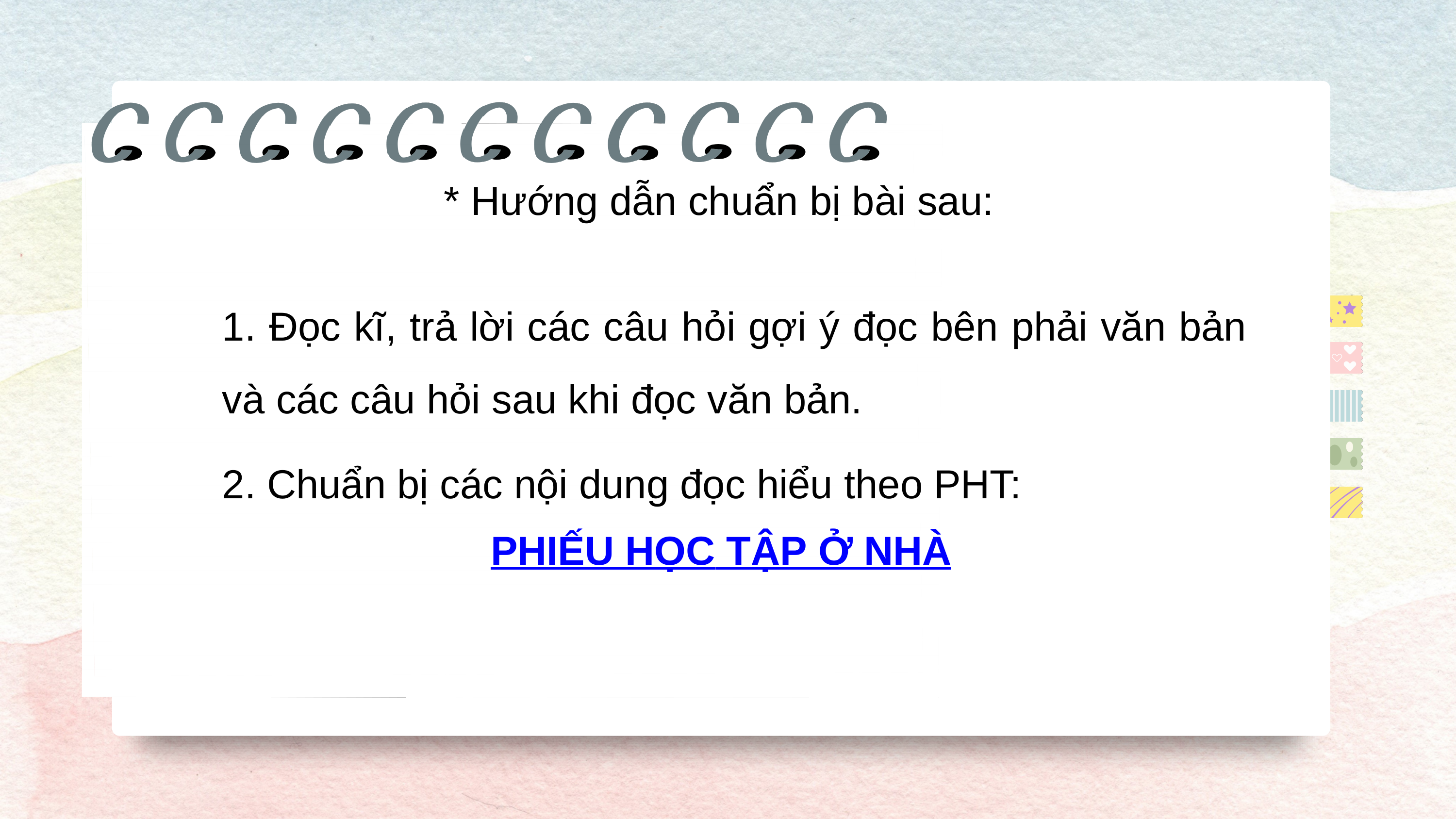

* Hướng dẫn chuẩn bị bài sau:
1. Đọc kĩ, trả lời các câu hỏi gợi ý đọc bên phải văn bản và các câu hỏi sau khi đọc văn bản.
2. Chuẩn bị các nội dung đọc hiểu theo PHT:

PHIẾU HỌC TẬP Ở NHÀ